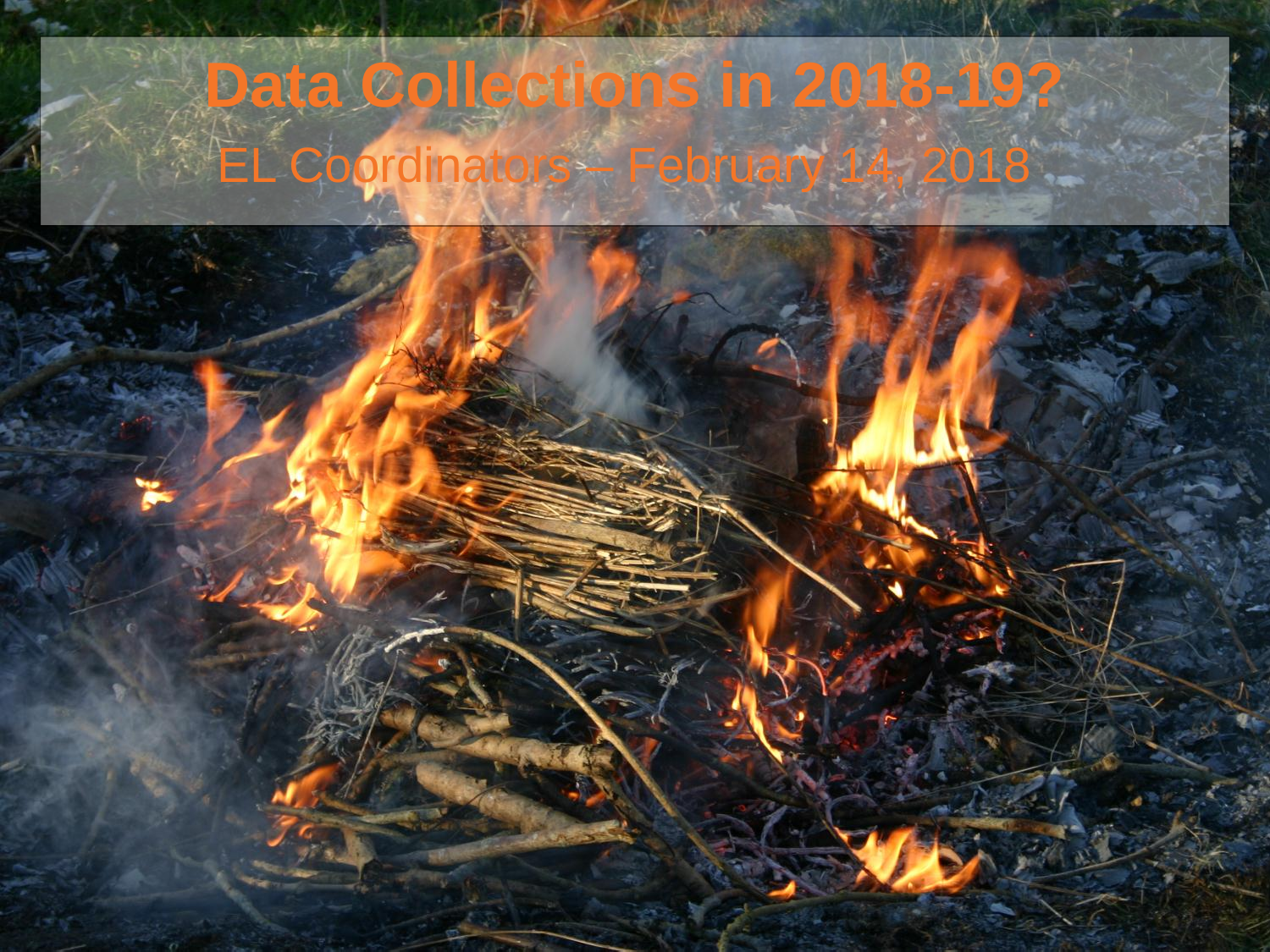

# Data Collections in 2018-19?
EL Coordinators – February 14, 2018